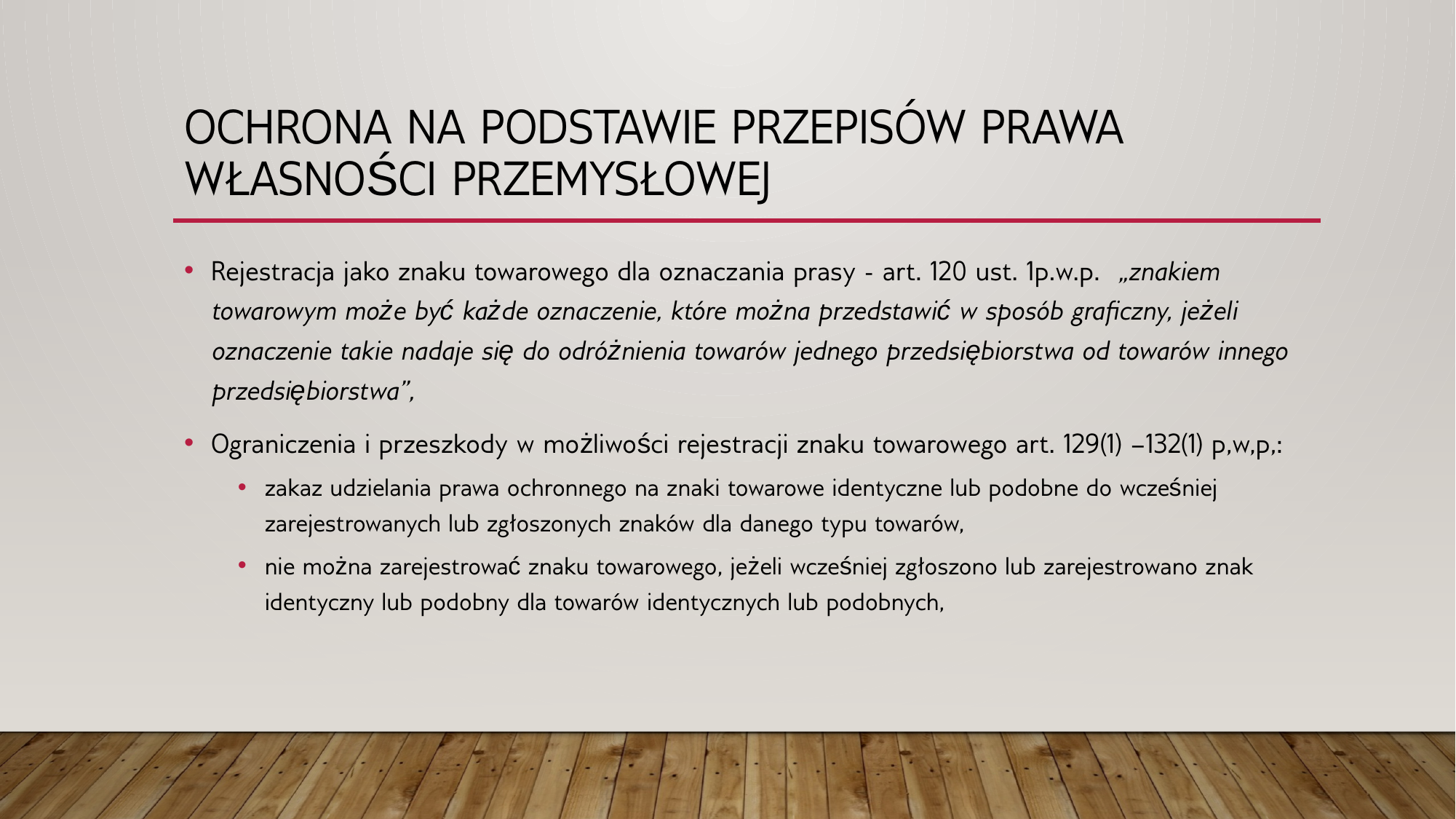

# Ochrona na podstawie przepisów Prawa Własności Przemysłowej
Rejestracja jako znaku towarowego dla oznaczania prasy - art. 120 ust. 1p.w.p.  „znakiem towarowym może być każde oznaczenie, które można przedstawić w sposób graficzny, jeżeli oznaczenie takie nadaje się do odróżnienia towarów jednego przedsiębiorstwa od towarów innego przedsiębiorstwa”,
Ograniczenia i przeszkody w możliwości rejestracji znaku towarowego art. 129(1) ‒132(1) p,w,p,:
zakaz udzielania prawa ochronnego na znaki towarowe identyczne lub podobne do wcześniej zarejestrowanych lub zgłoszonych znaków dla danego typu towarów,
nie można zarejestrować znaku towarowego, jeżeli wcześniej zgłoszono lub zarejestrowano znak identyczny lub podobny dla towarów identycznych lub podobnych,